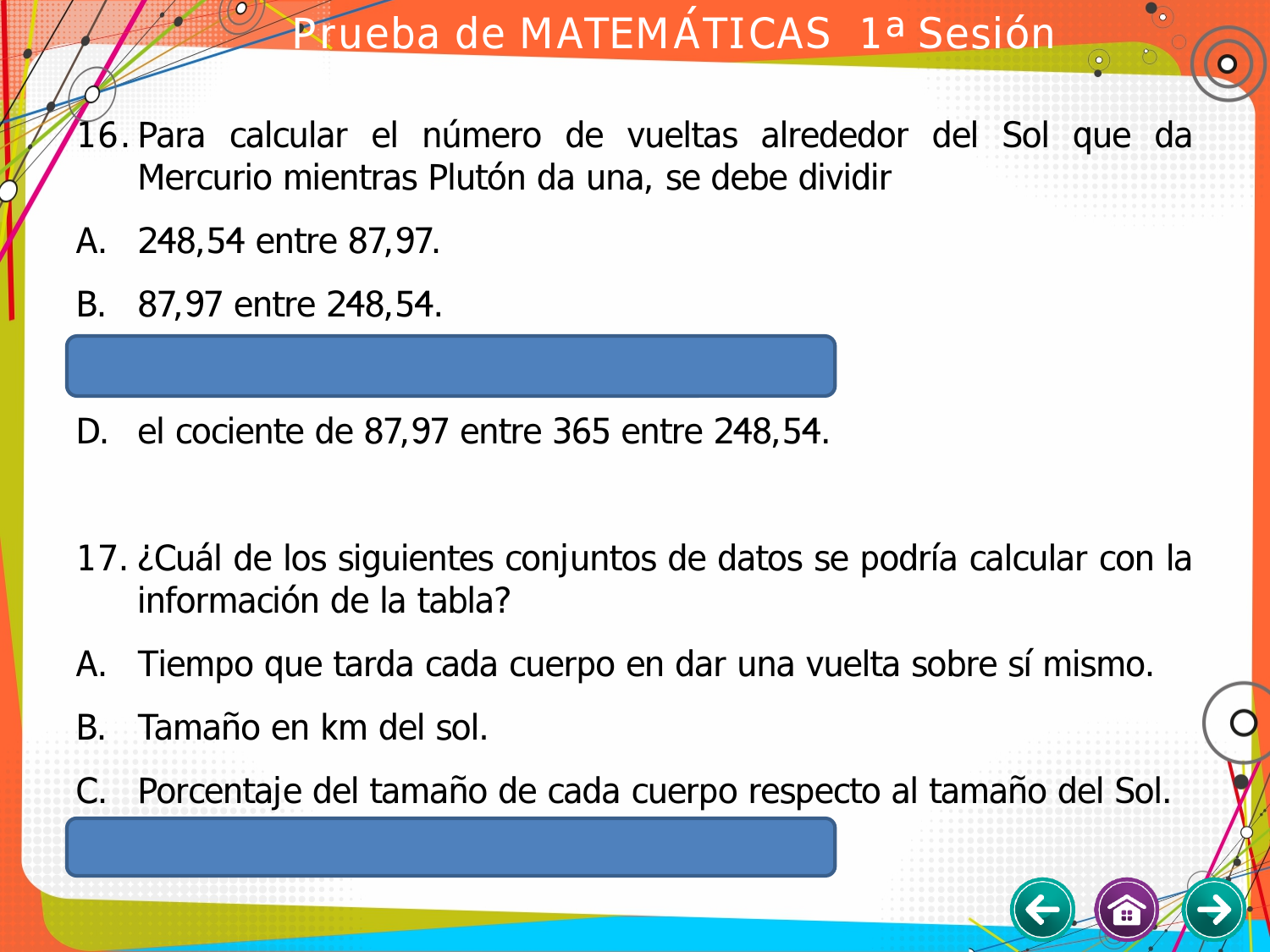

# Prueba de MATEMÁTICAS  1ª Sesión
16.	Para calcular el número de vueltas alrededor del Sol que da Mercurio mientras Plutón da una, se debe dividir

A.	248,54 entre 87,97.

B.	87,97 entre 248,54.

C.	el producto de 248,54 por 365 entre 87,97.

D.	el cociente de 87,97 entre 365 entre 248,54.

17.	¿Cuál de los siguientes conjuntos de datos se podría calcular con la información de la tabla?

A.	Tiempo que tarda cada cuerpo en dar una vuelta sobre sí mismo.

B.	Tamaño en km del sol.

C.	Porcentaje del tamaño de cada cuerpo respecto al tamaño del Sol.

D.	Radio de cada cuerpo.